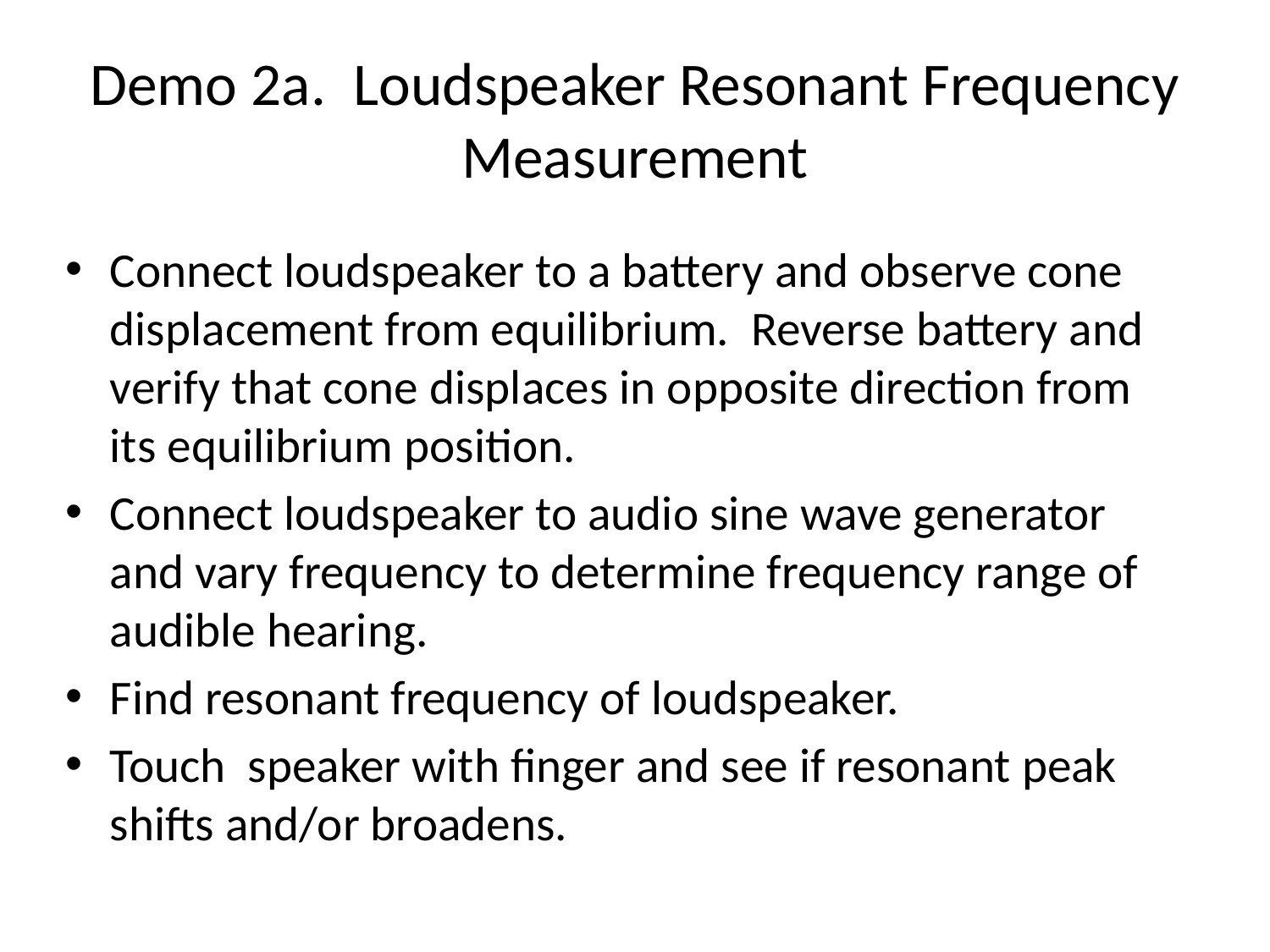

# Demo 2a.  Loudspeaker Resonant Frequency Measurement
Connect loudspeaker to a battery and observe cone displacement from equilibrium.  Reverse battery and verify that cone displaces in opposite direction from its equilibrium position.
Connect loudspeaker to audio sine wave generator and vary frequency to determine frequency range of audible hearing.
Find resonant frequency of loudspeaker.
Touch  speaker with finger and see if resonant peak shifts and/or broadens.